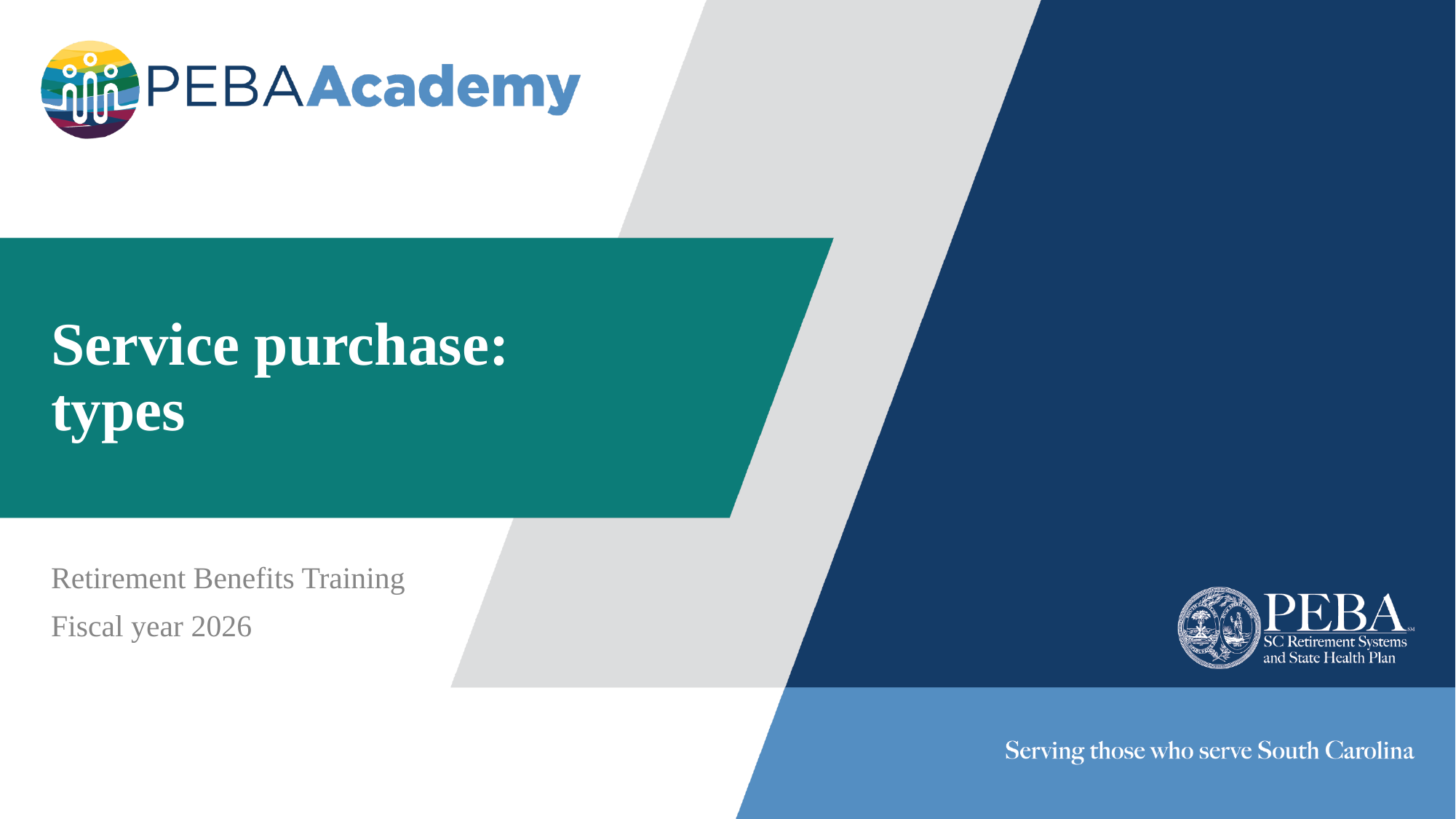

# Service purchase: types
Retirement Benefits Training
Fiscal year 2026